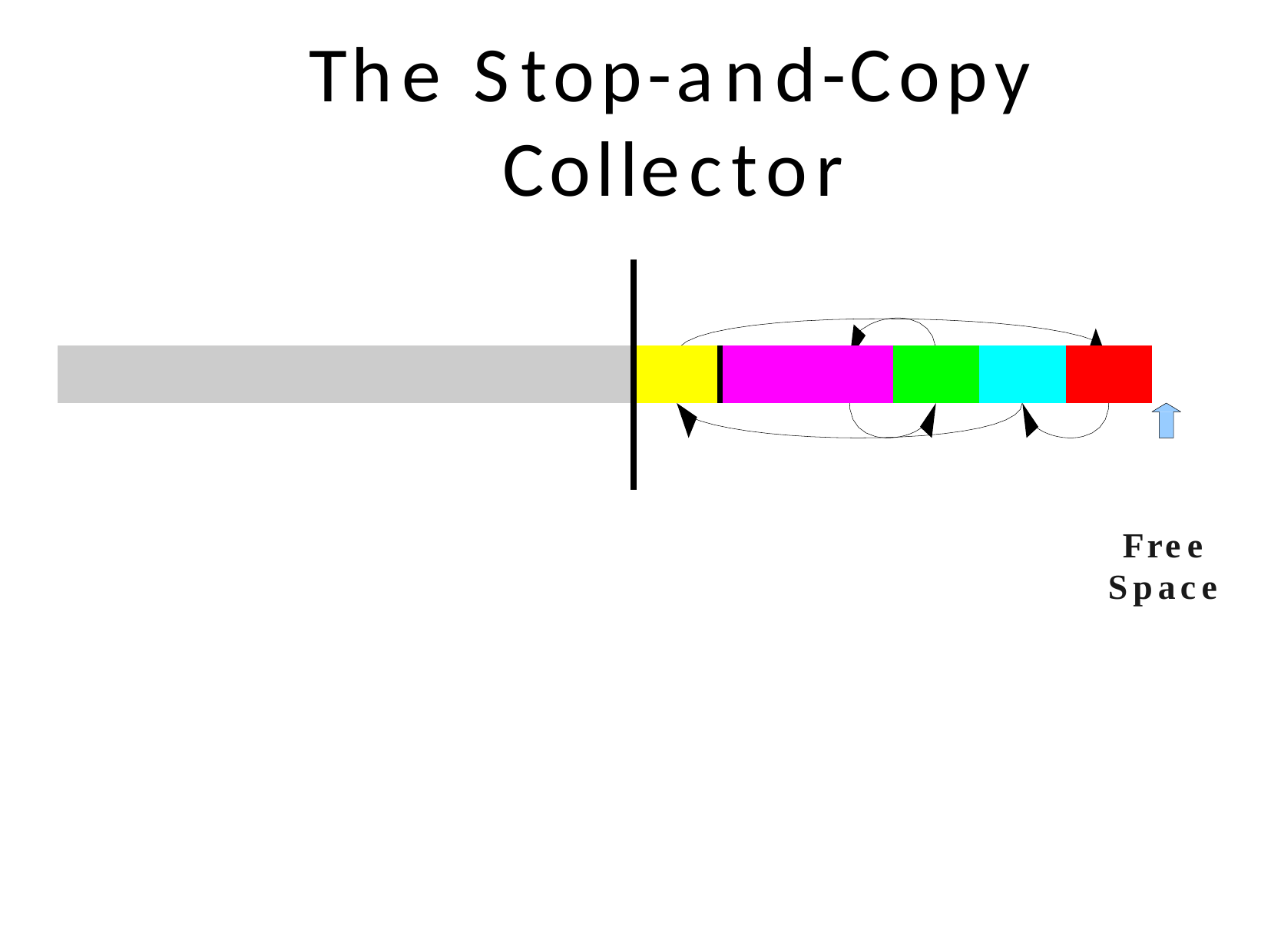

# The Stop-and-Copy Collector
|  |  |  |  |  |  |  |  |
| --- | --- | --- | --- | --- | --- | --- | --- |
|  |  |  |  |  |  |  |  |
|  |  |  |  |  |  |  |  |

Free Space